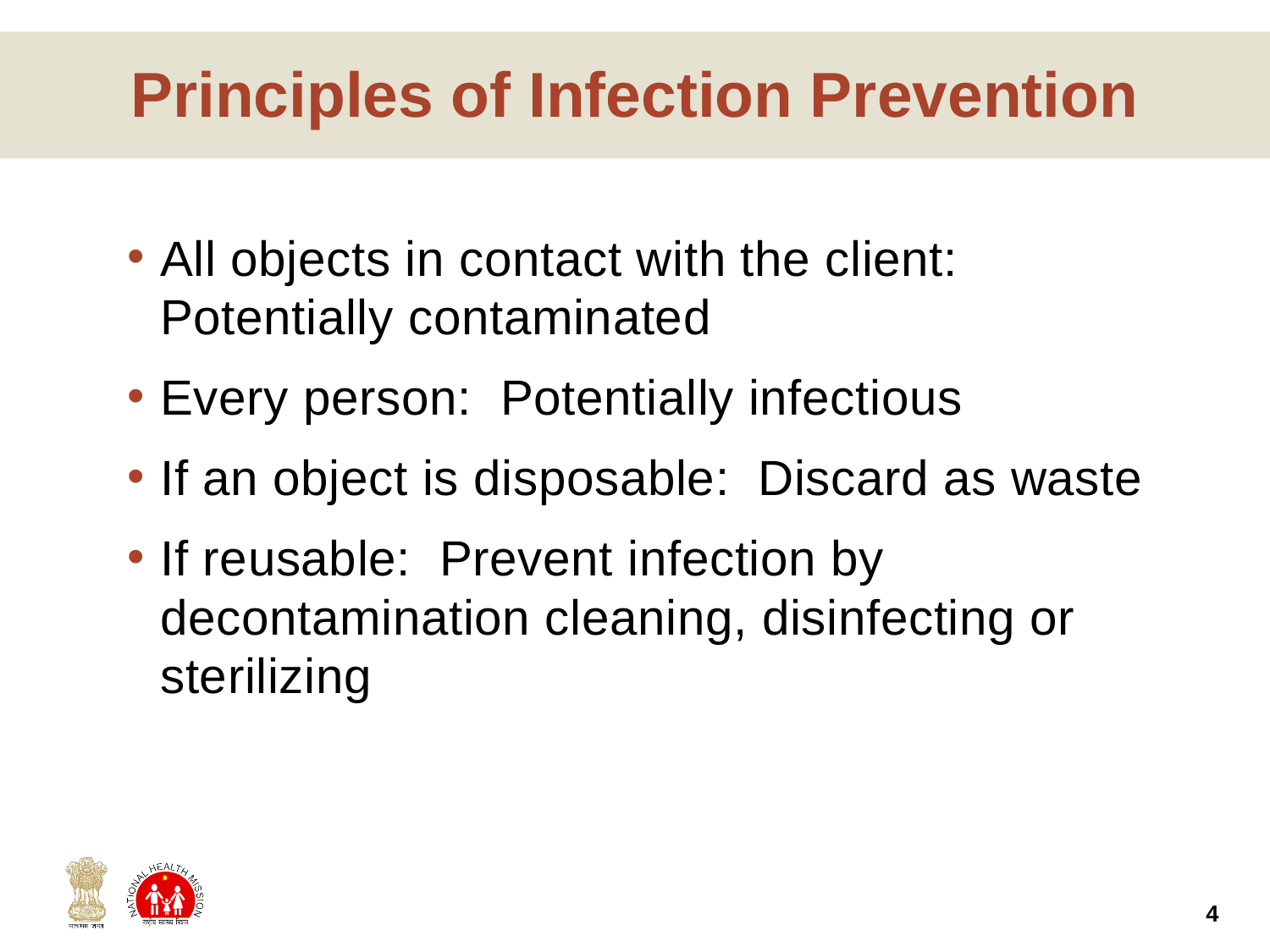

# Principles of Infection Prevention
All objects in contact with the client:
Potentially contaminated
Every person:  Potentially infectious
If an object is disposable:  Discard as waste
If reusable:  Prevent infection by decontamination cleaning, disinfecting or sterilizing
4